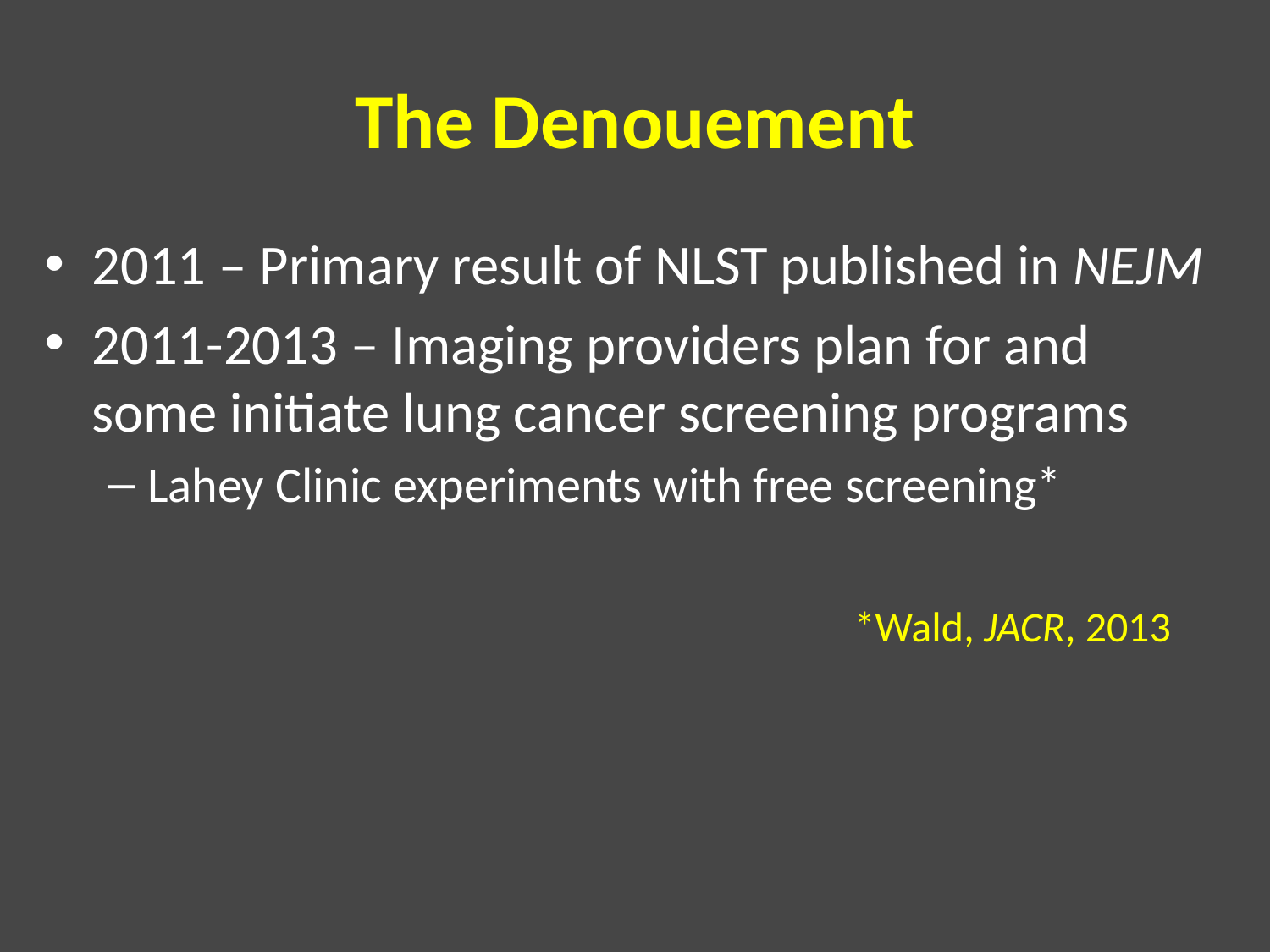

# The Denouement
2011 – Primary result of NLST published in NEJM
2011-2013 – Imaging providers plan for and some initiate lung cancer screening programs
Lahey Clinic experiments with free screening*

							*Wald, JACR, 2013